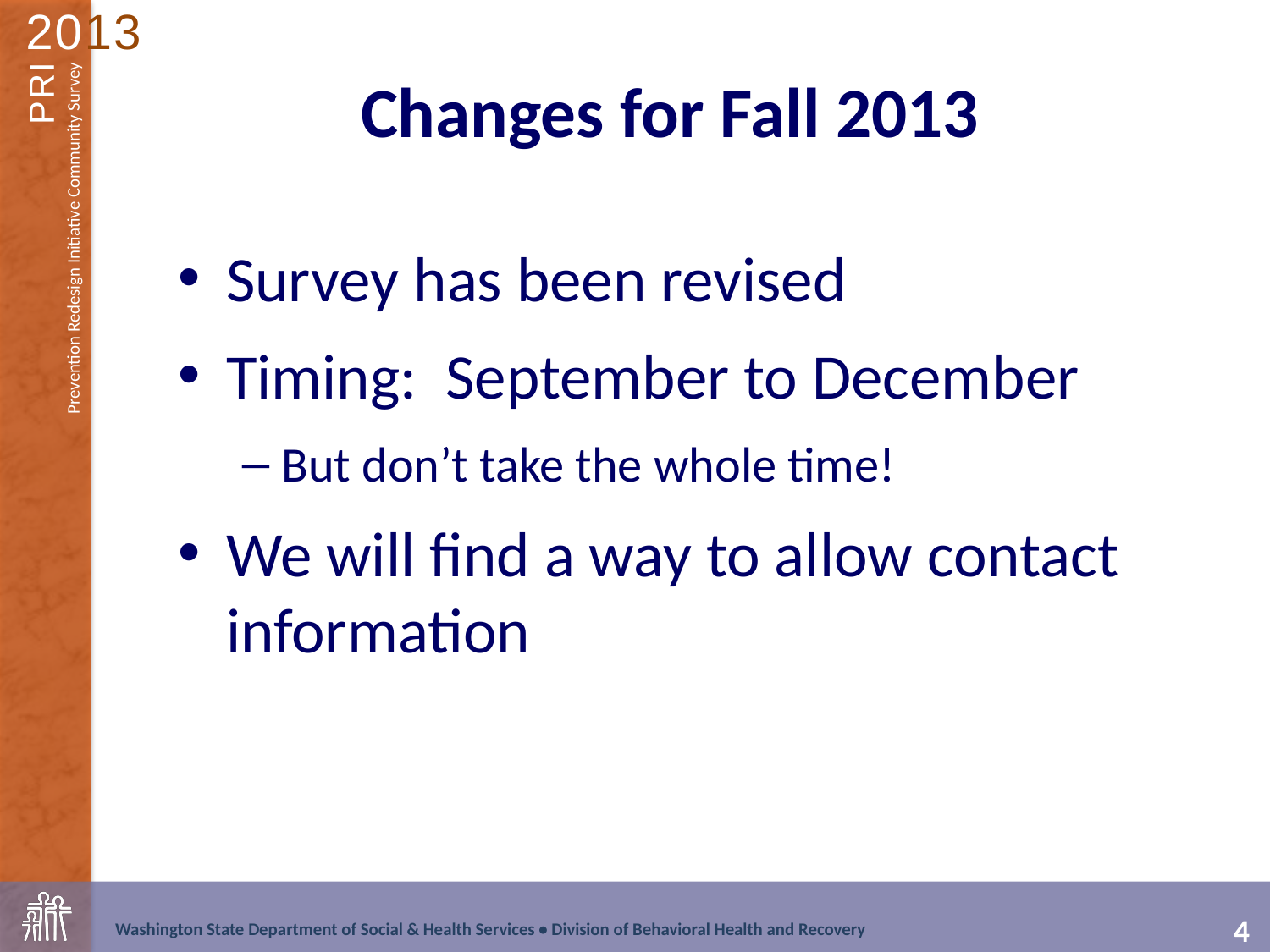

Changes for Fall 2013

Survey has been revised
Timing:  September to December
But don’t take the whole time!
We will find a way to allow contact information